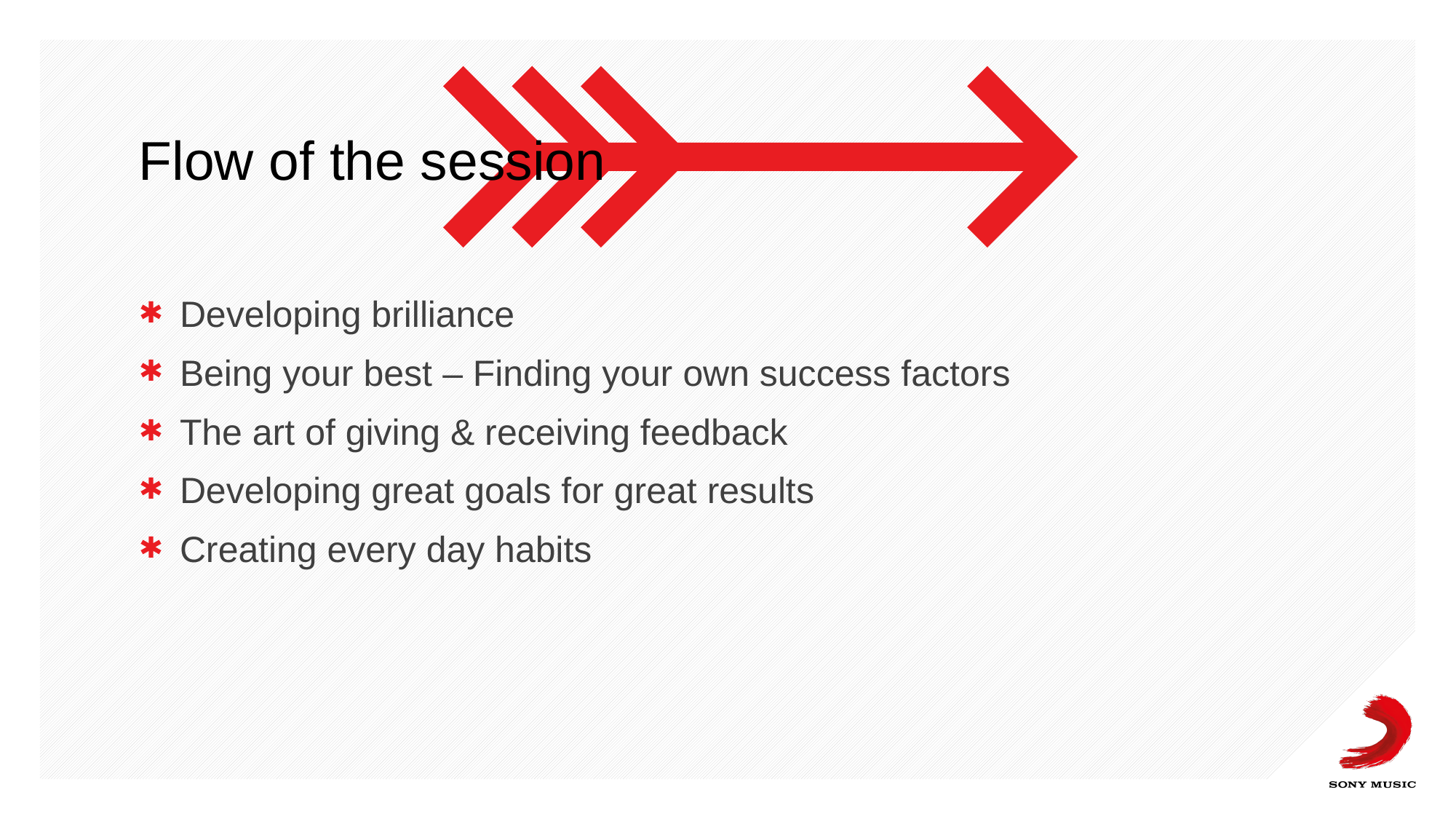

# Flow of the session
Developing brilliance
Being your best – Finding your own success factors
The art of giving & receiving feedback
Developing great goals for great results
Creating every day habits